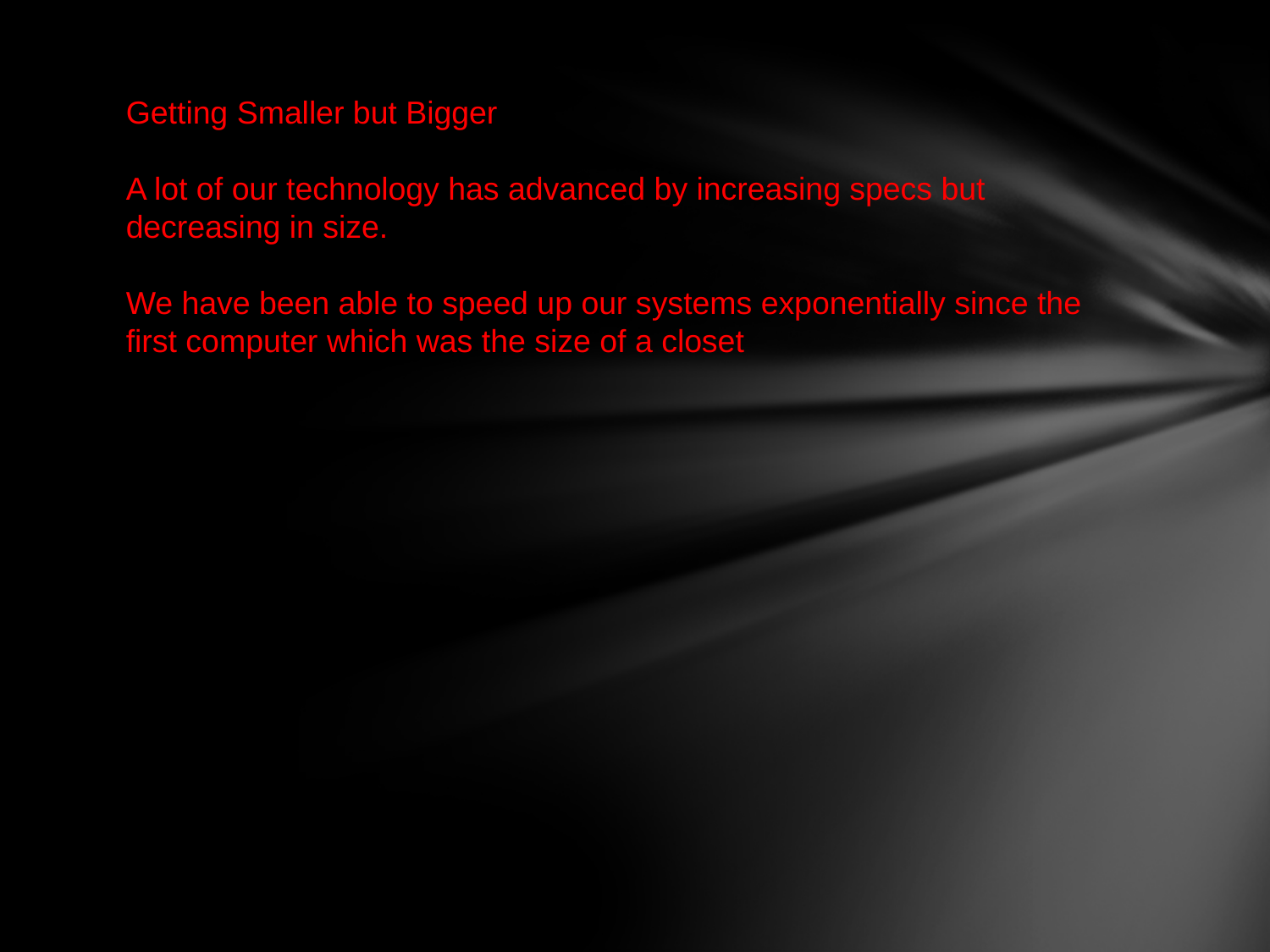

Getting Smaller but Bigger

A lot of our technology has advanced by increasing specs but decreasing in size.

We have been able to speed up our systems exponentially since the first computer which was the size of a closet